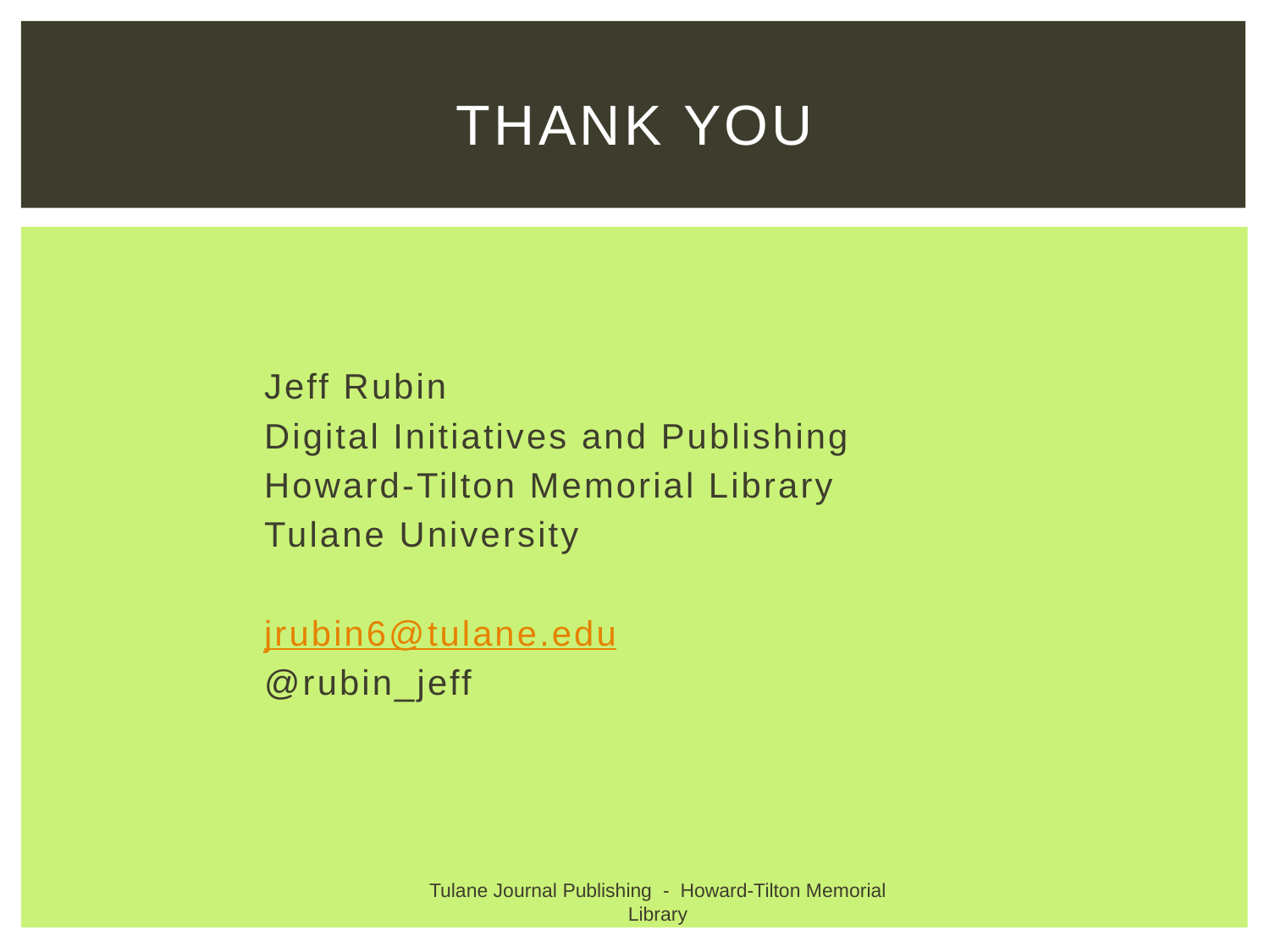

# Thank you
Jeff Rubin
Digital Initiatives and Publishing
Howard-Tilton Memorial Library
Tulane University

jrubin6@tulane.edu
@rubin_jeff
Tulane Journal Publishing  -  Howard-Tilton Memorial Library